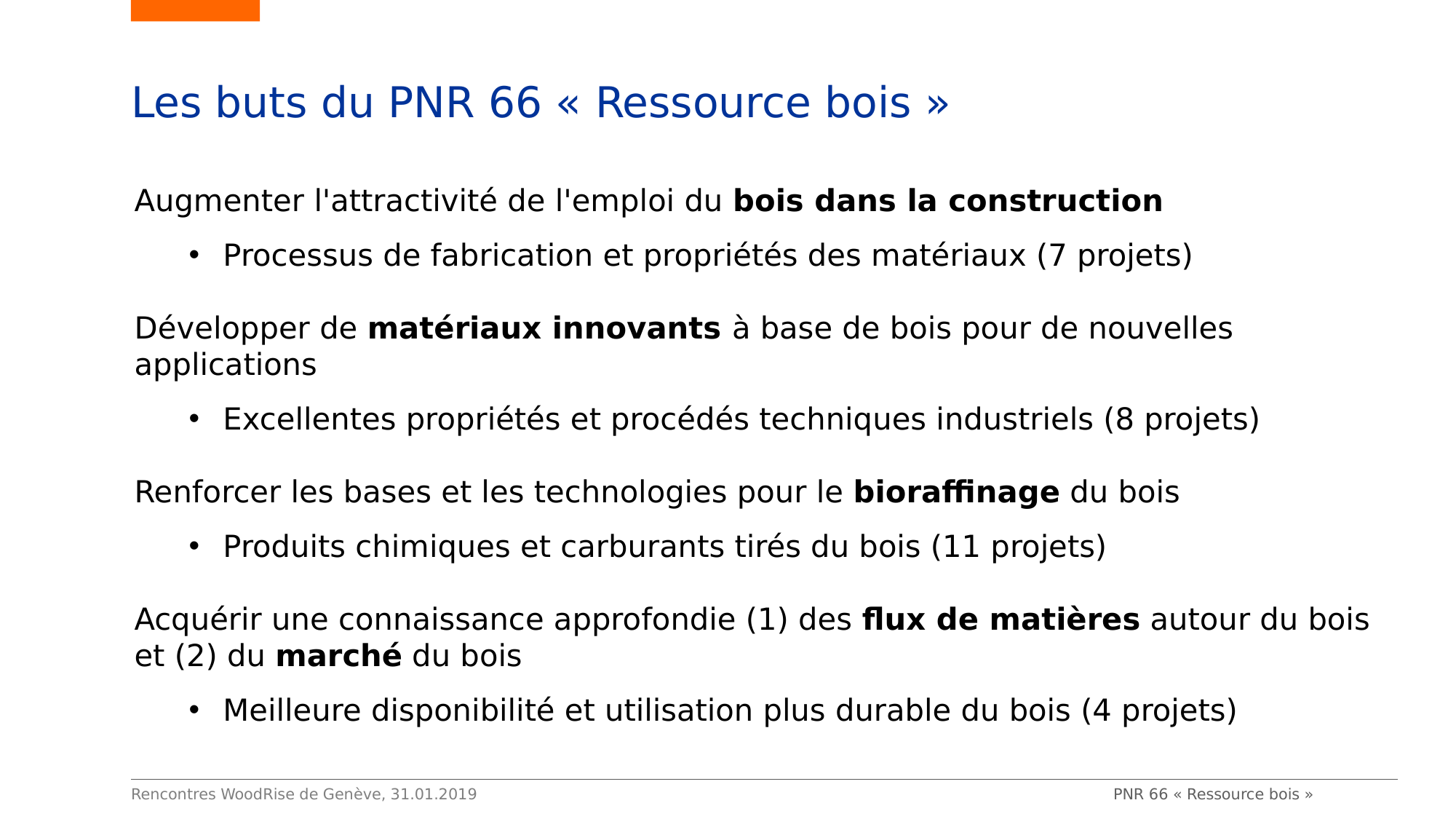

# Les buts du PNR 66 « Ressource bois »
Augmenter l'attractivité de l'emploi du bois dans la construction
Processus de fabrication et propriétés des matériaux (7 projets)
Développer de matériaux innovants à base de bois pour de nouvelles applications
Excellentes propriétés et procédés techniques industriels (8 projets)
Renforcer les bases et les technologies pour le bioraffinage du bois
Produits chimiques et carburants tirés du bois (11 projets)
Acquérir une connaissance approfondie (1) des flux de matières autour du bois et (2) du marché du bois
Meilleure disponibilité et utilisation plus durable du bois (4 projets)